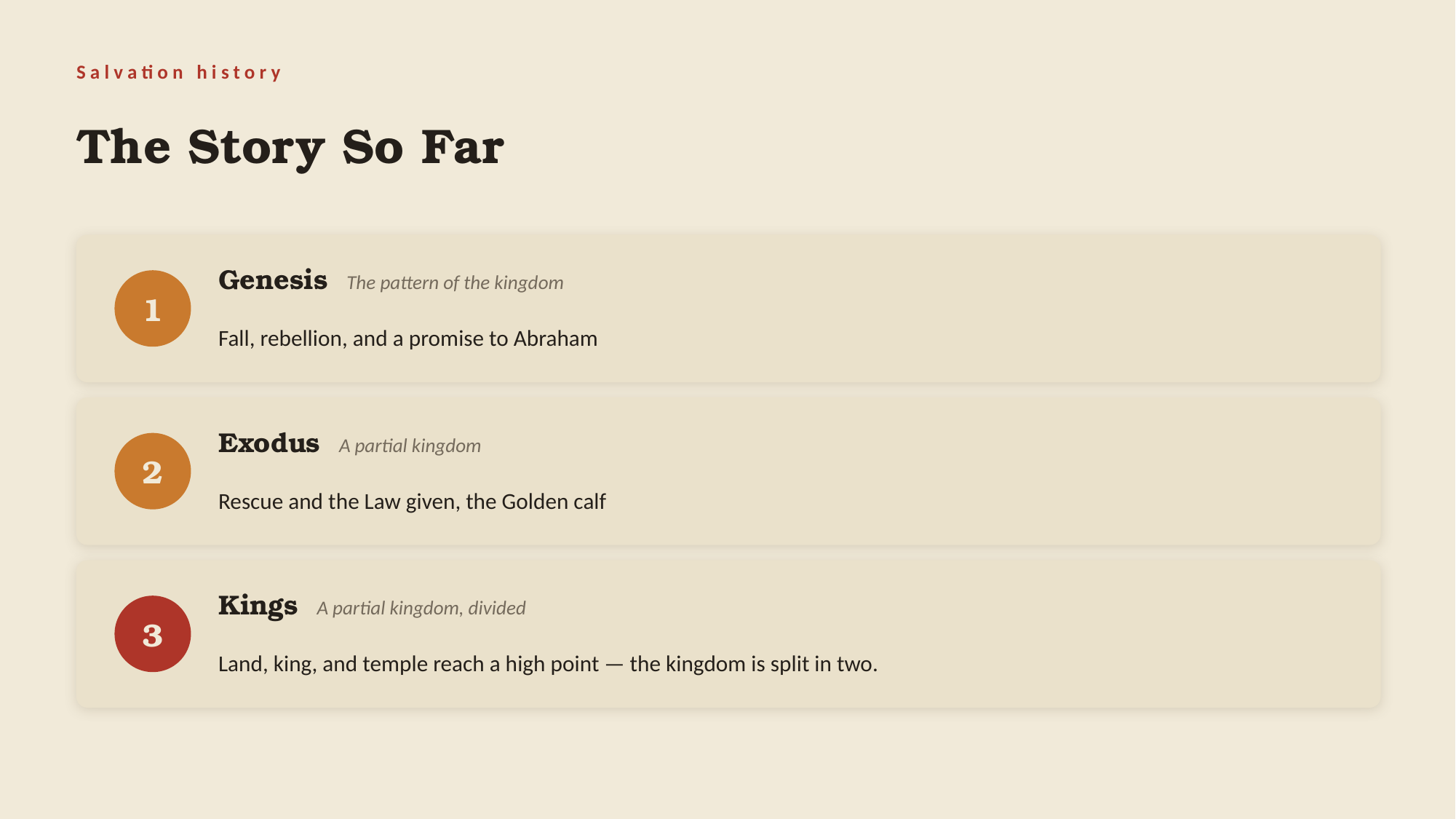

Salvation history
The Story So Far

Genesis  The pattern of the kingdom

1
Fall, rebellion, and a promise to Abraham

Exodus  A partial kingdom

2
Rescue and the Law given, the Golden calf

Kings  A partial kingdom, divided

3
Land, king, and temple reach a high point — the kingdom is split in two.